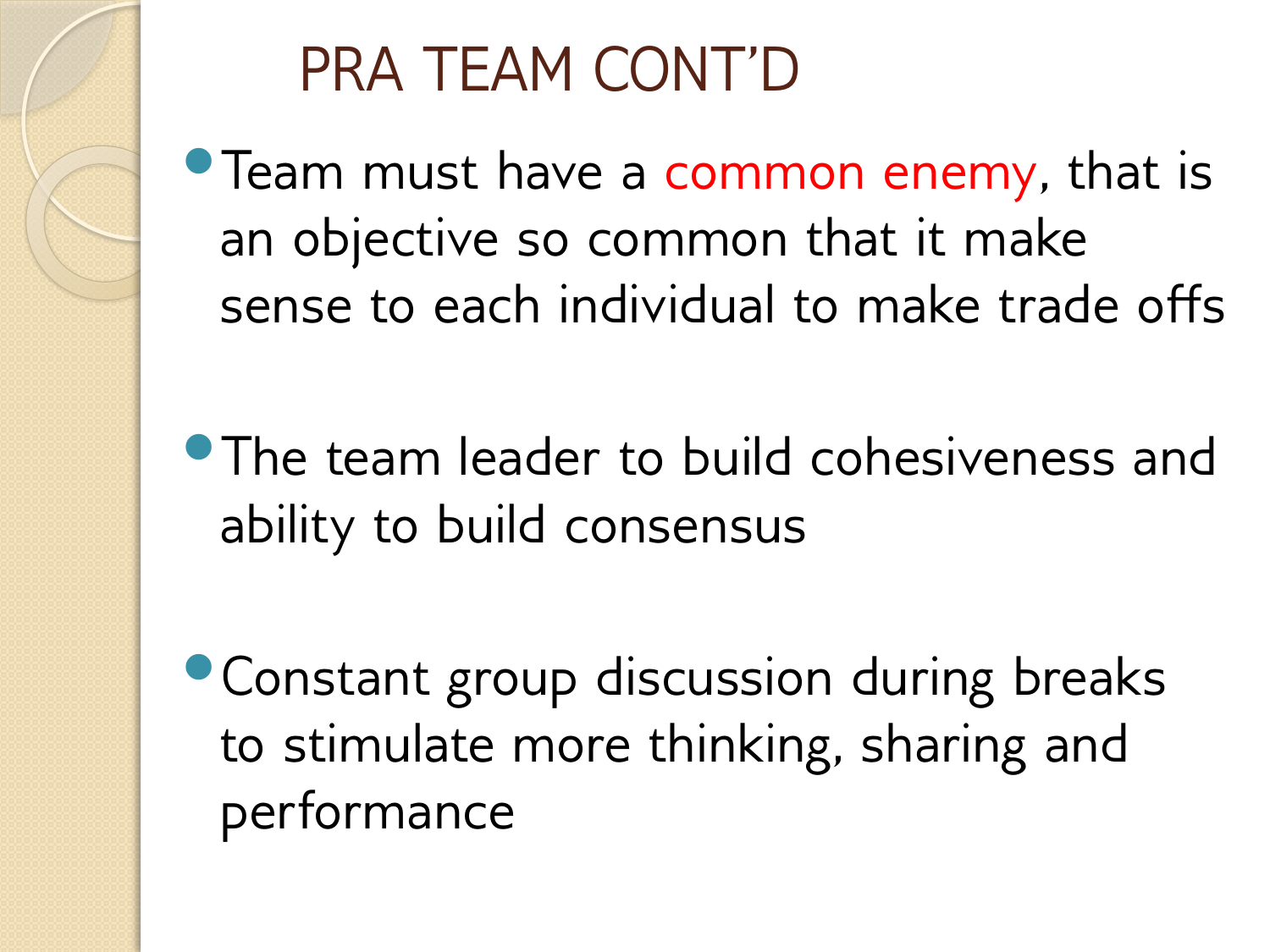

# PRA TEAM CONT’D
Team must have a common enemy, that is an objective so common that it make sense to each individual to make trade offs

The team leader to build cohesiveness and ability to build consensus

Constant group discussion during breaks to stimulate more thinking, sharing and performance